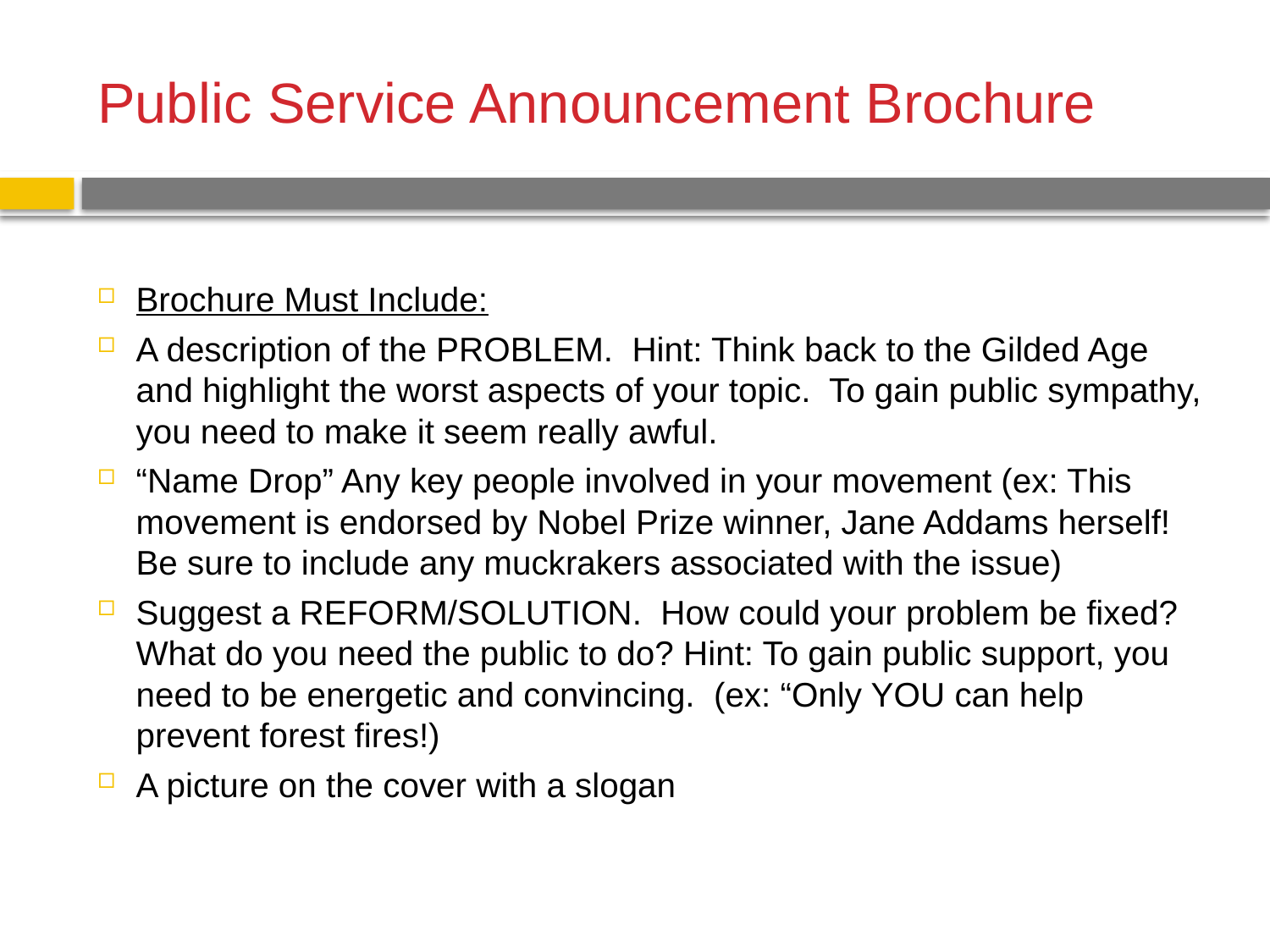

# Public Service Announcement Brochure

Brochure Must Include:
A description of the PROBLEM.  Hint: Think back to the Gilded Age and highlight the worst aspects of your topic.  To gain public sympathy, you need to make it seem really awful.
“Name Drop” Any key people involved in your movement (ex: This movement is endorsed by Nobel Prize winner, Jane Addams herself! Be sure to include any muckrakers associated with the issue)
Suggest a REFORM/SOLUTION.  How could your problem be fixed? What do you need the public to do? Hint: To gain public support, you need to be energetic and convincing.  (ex: “Only YOU can help prevent forest fires!)
A picture on the cover with a slogan